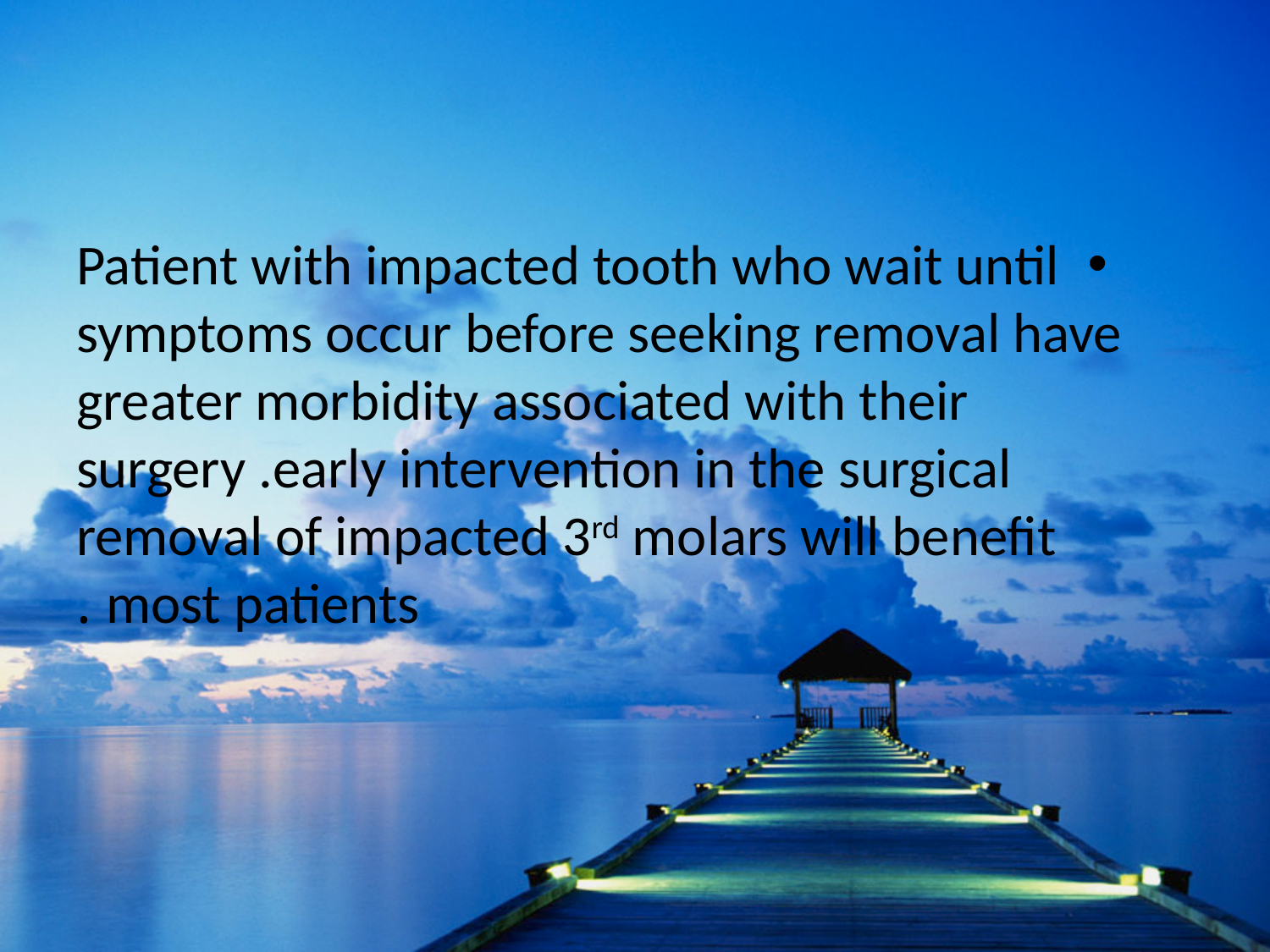

#
Patient with impacted tooth who wait until symptoms occur before seeking removal have greater morbidity associated with their surgery .early intervention in the surgical removal of impacted 3rd molars will benefit most patients .